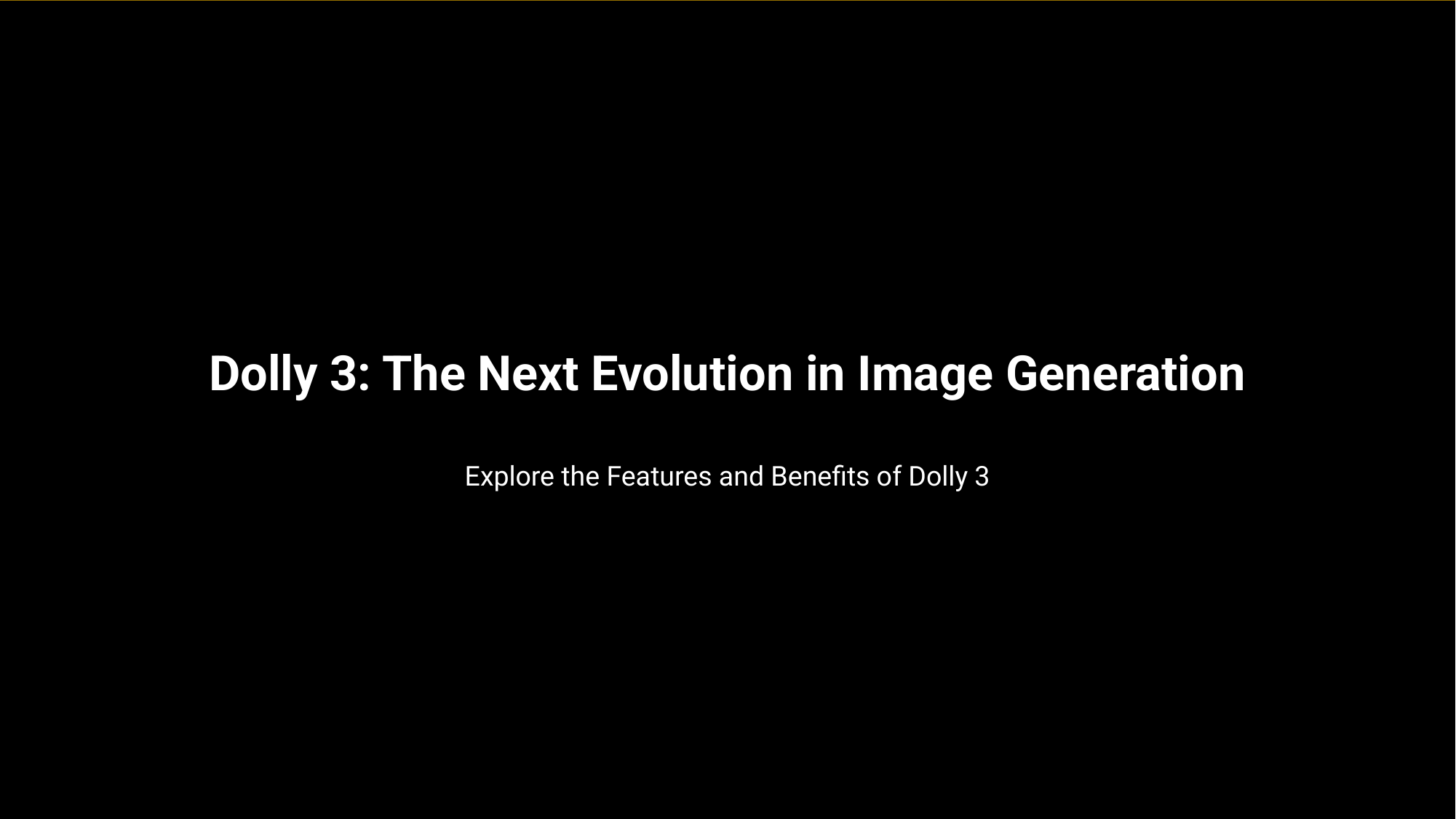

Dolly 3: The Next Evolution in Image Generation
Explore the Features and Benefits of Dolly 3